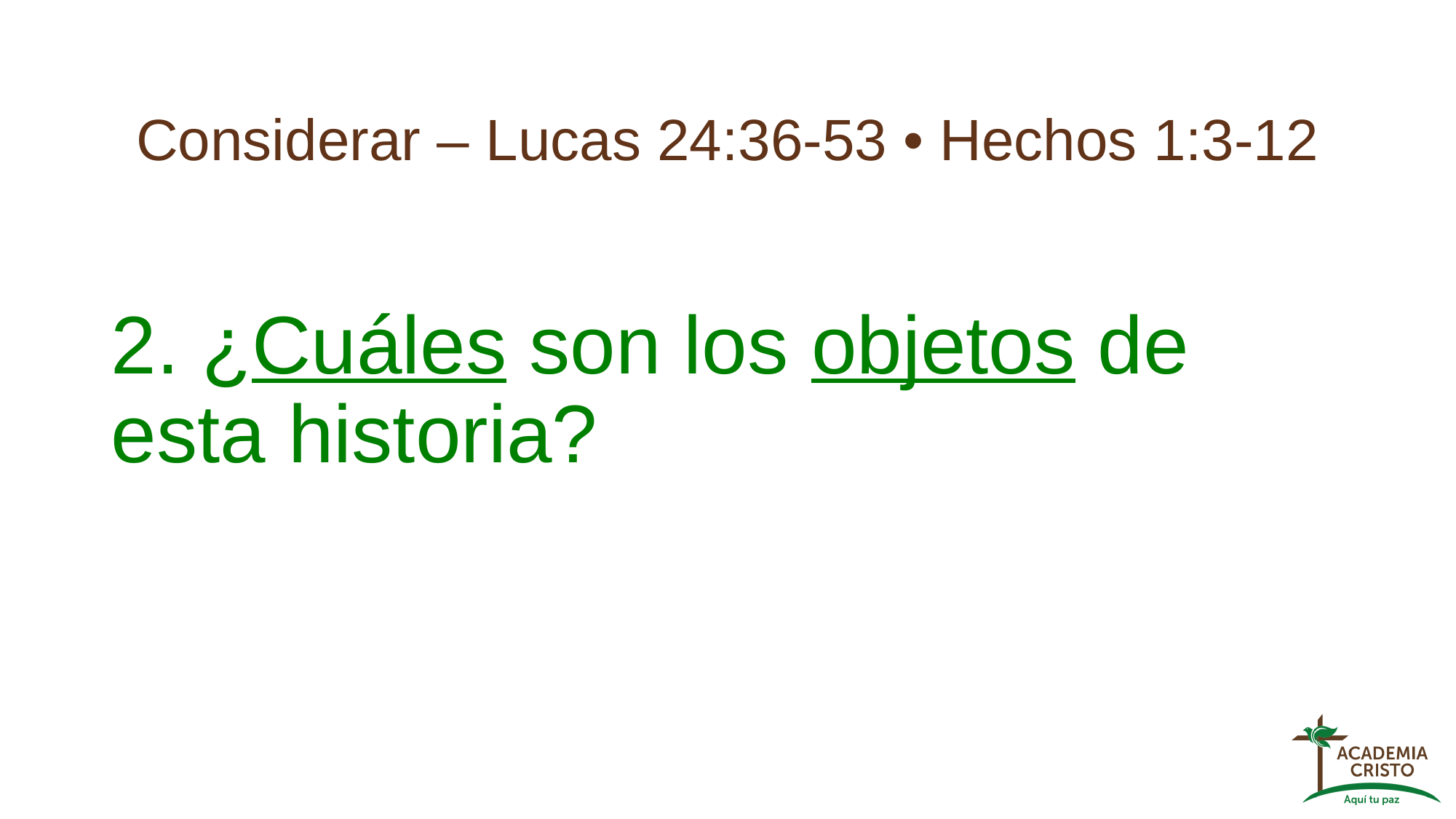

# Considerar – Lucas 24:36-53 • Hechos 1:3-12
2. ¿Cuáles son los objetos de esta historia?